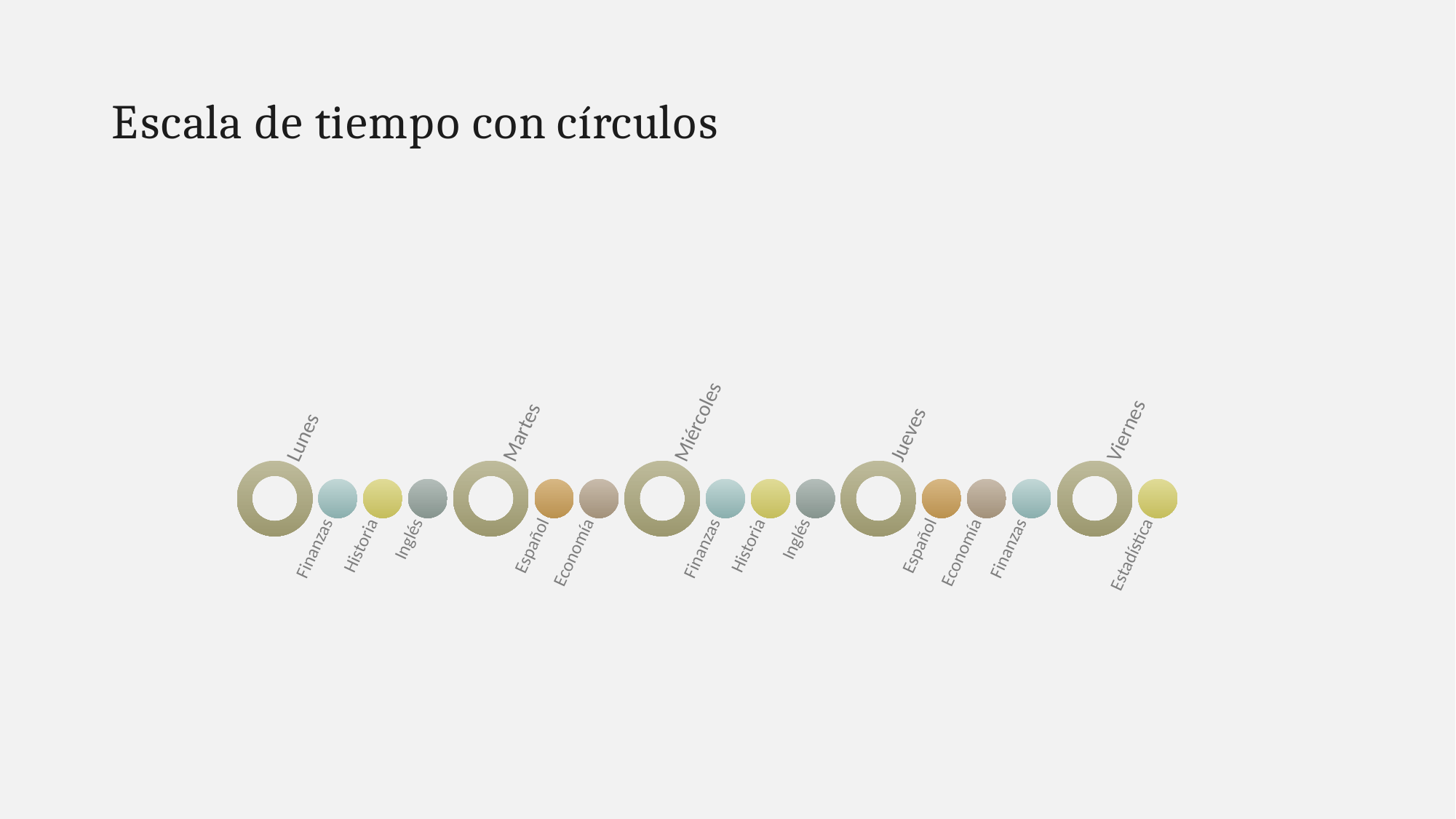

# Escala de tiempo con círculos
Lunes
Finanzas
Historia
Inglés
Martes
Español
Economía
Miércoles
Finanzas
Historia
Inglés
Jueves
Español
Economía
Finanzas
Viernes
Estadística